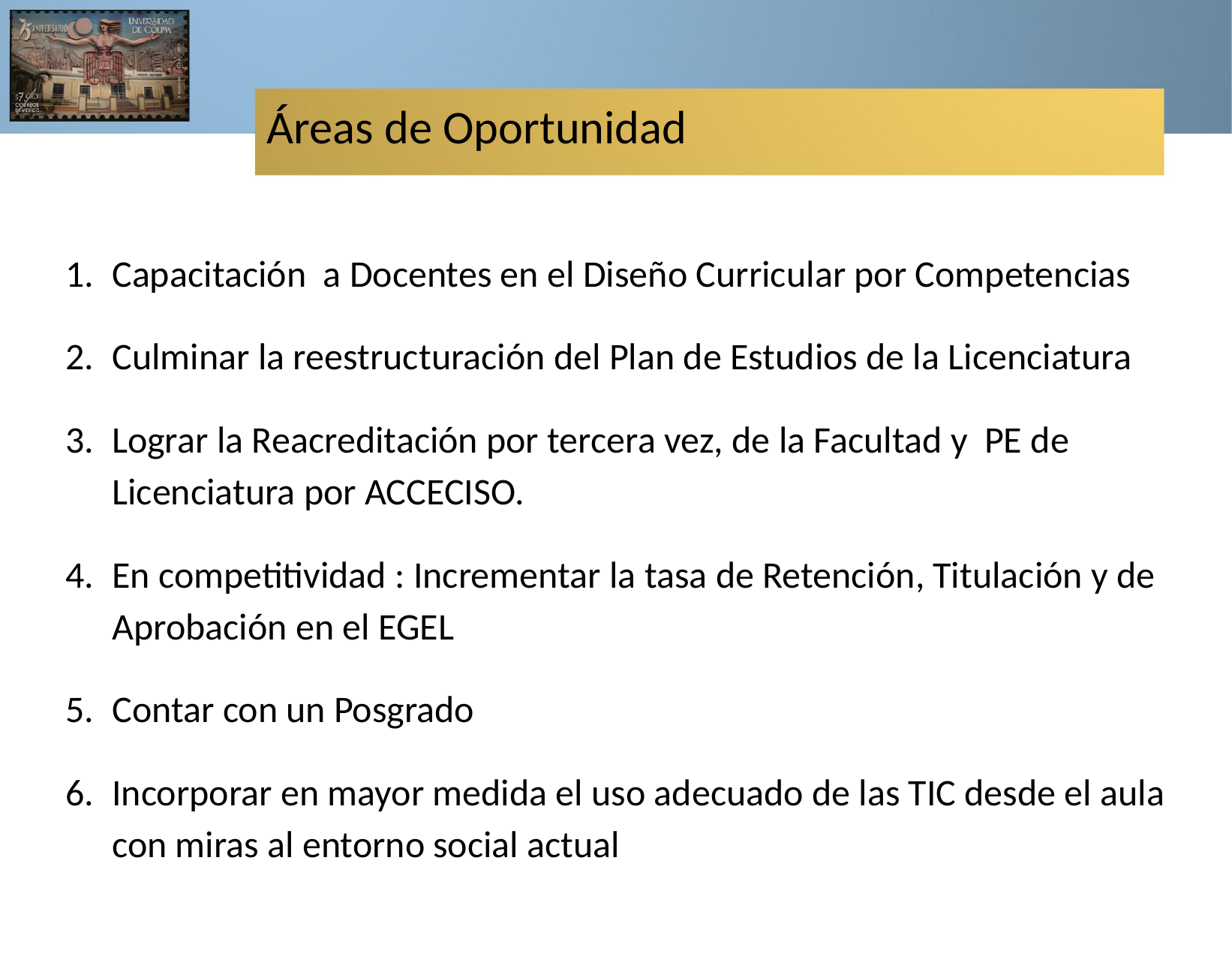

# Áreas de Oportunidad

Capacitación  a Docentes en el Diseño Curricular por Competencias
Culminar la reestructuración del Plan de Estudios de la Licenciatura
Lograr la Reacreditación por tercera vez, de la Facultad y  PE de Licenciatura por ACCECISO.
En competitividad : Incrementar la tasa de Retención, Titulación y de Aprobación en el EGEL
Contar con un Posgrado
Incorporar en mayor medida el uso adecuado de las TIC desde el aula con miras al entorno social actual